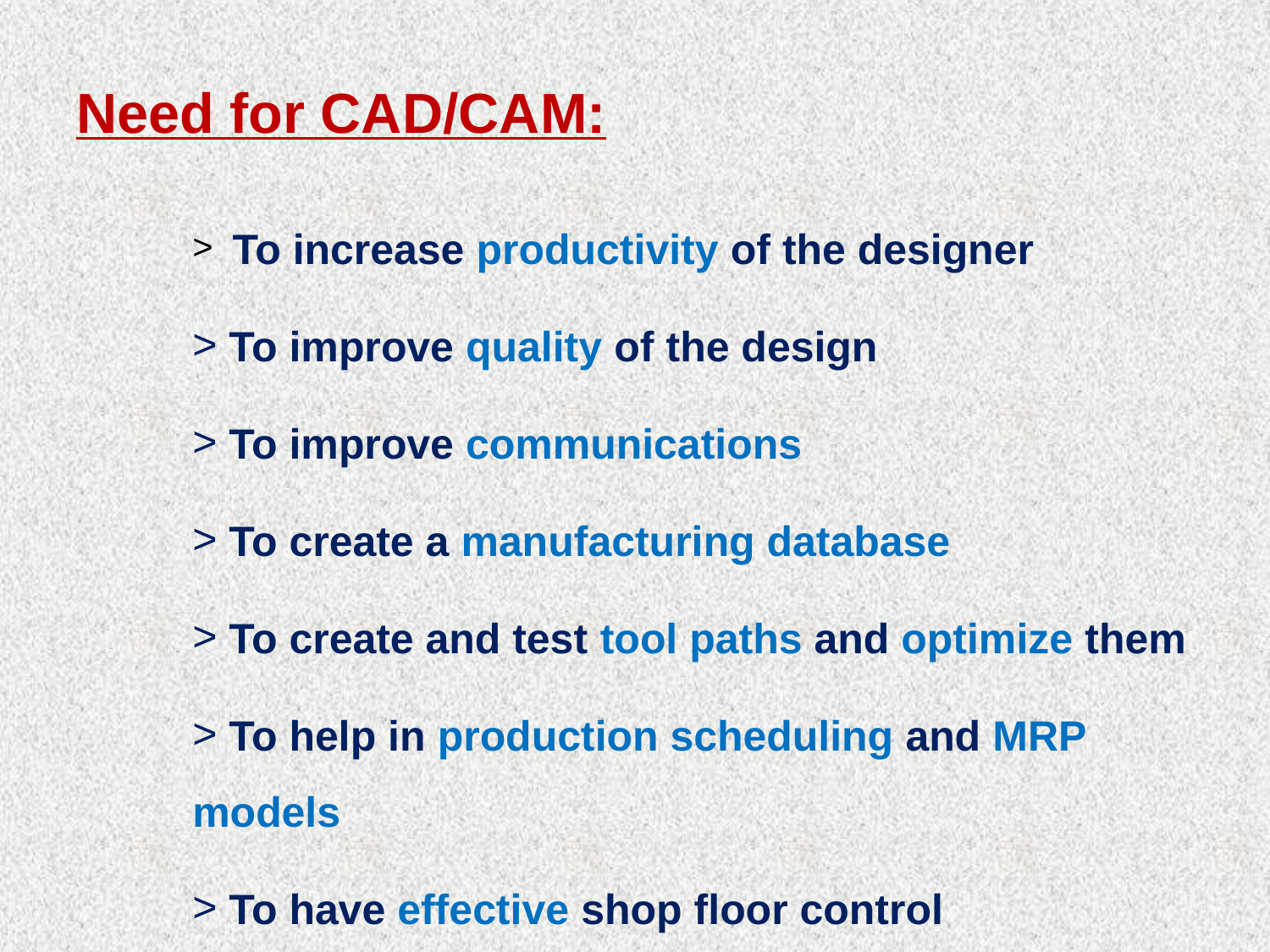

# Need for CAD/CAM:
  To increase productivity of the designer
 To improve quality of the design
 To improve communications
 To create a manufacturing database
 To create and test tool paths and optimize them
 To help in production scheduling and MRP models
 To have effective shop floor control